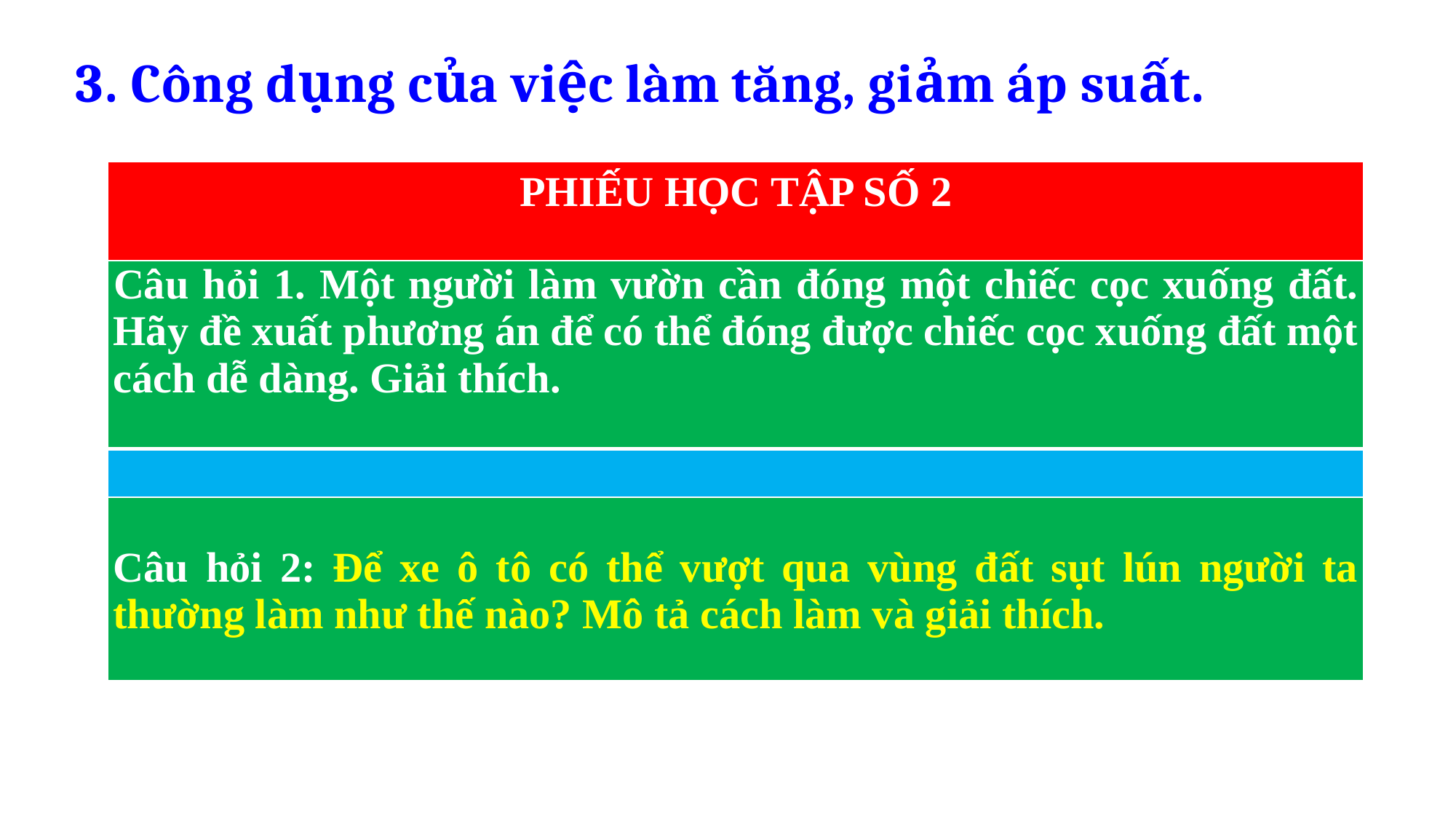

# 3. Công dụng của việc làm tăng, giảm áp suất.
| PHIẾU HỌC TẬP SỐ 2 |
| --- |
| Câu hỏi 1. Một người làm vườn cần đóng một chiếc cọc xuống đất. Hãy đề xuất phương án để có thể đóng được chiếc cọc xuống đất một cách dễ dàng. Giải thích. |
|  |
| --- |
| Câu hỏi 2: Để xe ô tô có thể vượt qua vùng đất sụt lún người ta thường làm như thế nào? Mô tả cách làm và giải thích. |